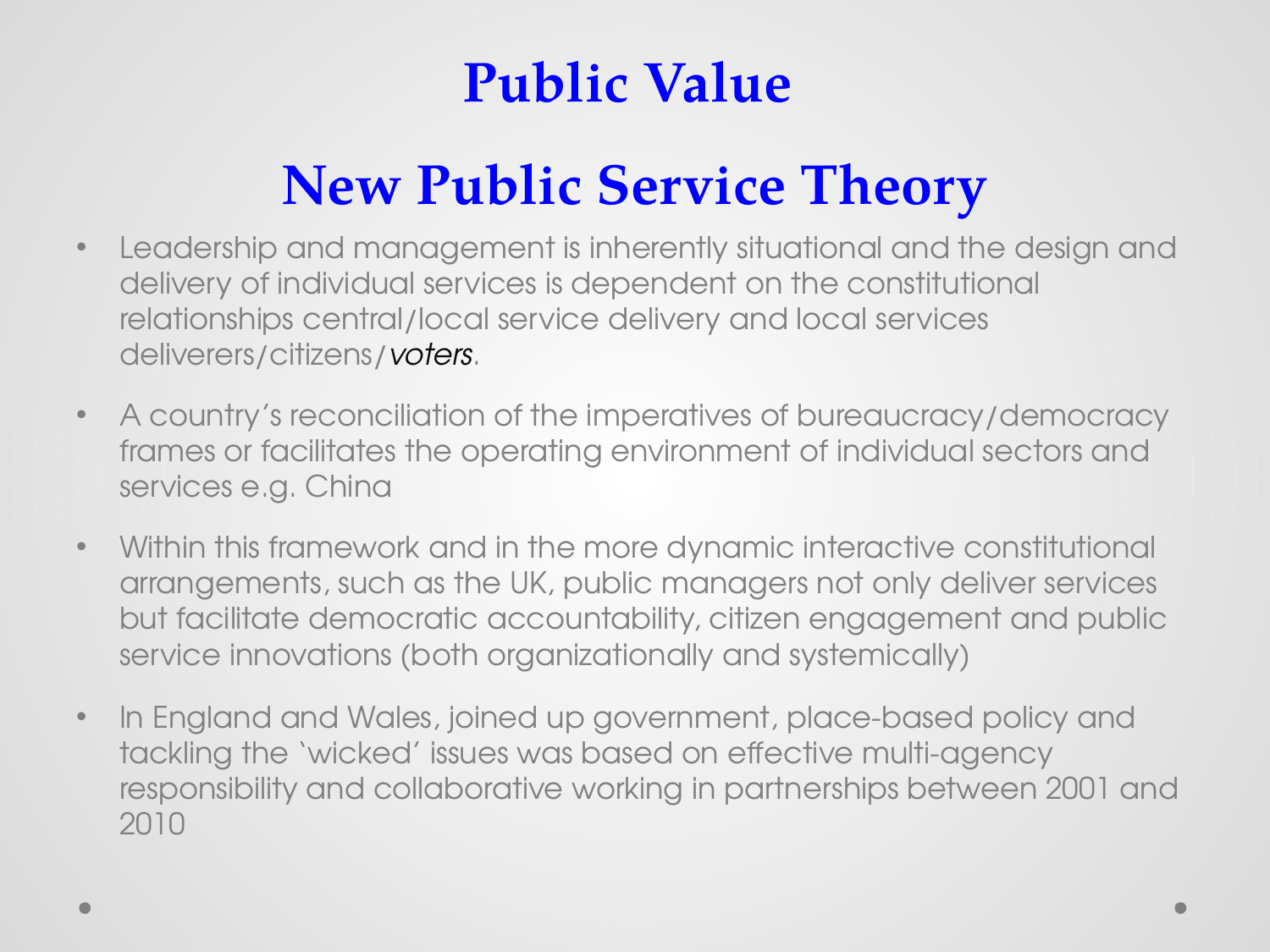

# Public Value New Public Service Theory
Leadership and management is inherently situational and the design and delivery of individual services is dependent on the constitutional relationships central/local service delivery and local services deliverers/citizens/voters.

A country’s reconciliation of the imperatives of bureaucracy/democracy frames or facilitates the operating environment of individual sectors and services e.g. China

Within this framework and in the more dynamic interactive constitutional arrangements, such as the UK, public managers not only deliver services but facilitate democratic accountability, citizen engagement and public service innovations (both organizationally and systemically)

In England and Wales, joined up government, place-based policy and tackling the ‘wicked’ issues was based on effective multi-agency responsibility and collaborative working in partnerships between 2001 and 2010